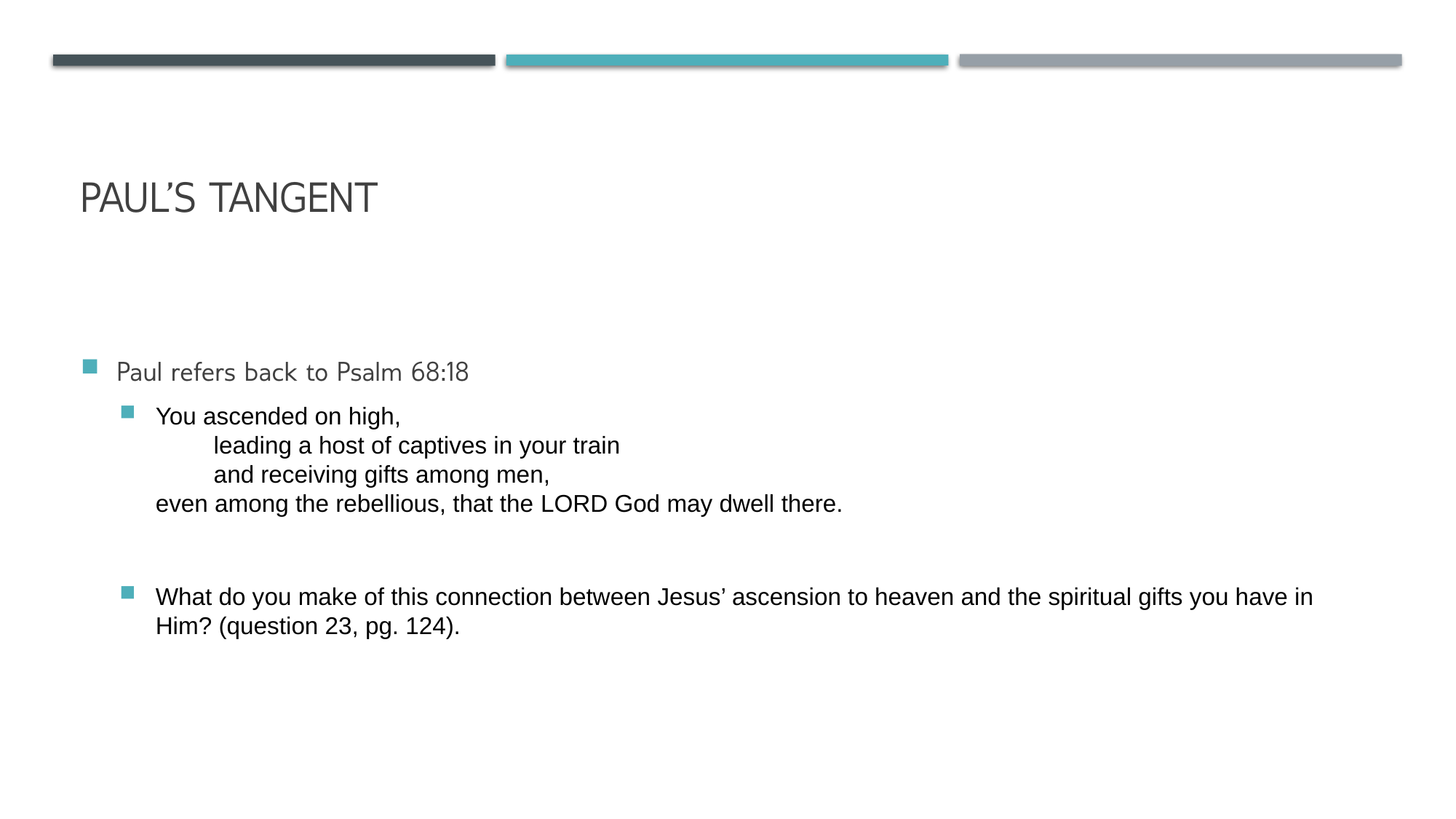

# Paul’s tangent
Paul refers back to Psalm 68:18
You ascended on high,
    leading a host of captives in your train
    and receiving gifts among men,
even among the rebellious, that the Lord God may dwell there.

What do you make of this connection between Jesus’ ascension to heaven and the spiritual gifts you have in Him? (question 23, pg. 124).